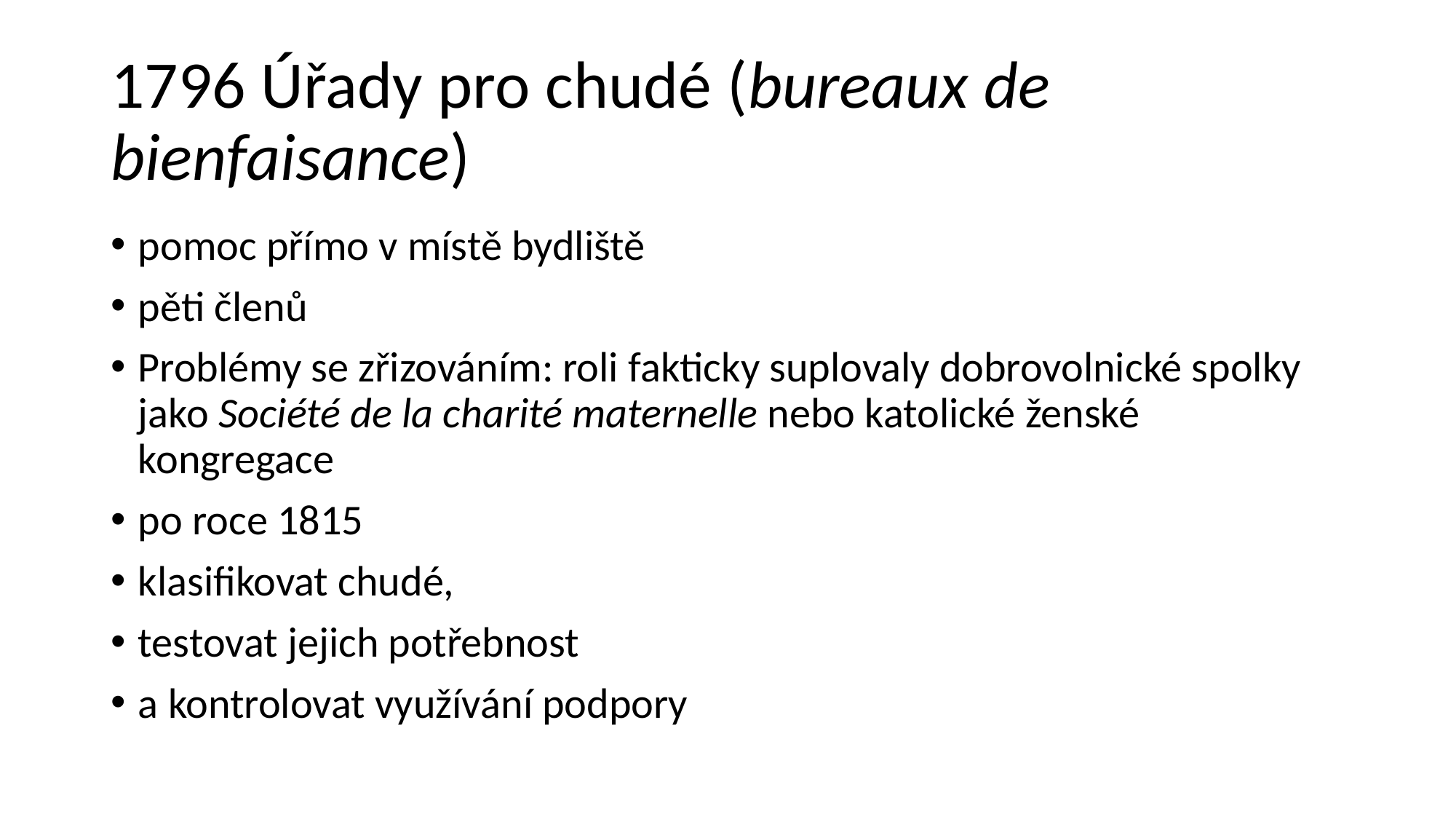

# 1796 Úřady pro chudé (bureaux de bienfaisance)
pomoc přímo v místě bydliště
pěti členů
Problémy se zřizováním: roli fakticky suplovaly dobrovolnické spolky jako Société de la charité maternelle nebo katolické ženské kongregace
po roce 1815
klasifikovat chudé,
testovat jejich potřebnost
a kontrolovat využívání podpory